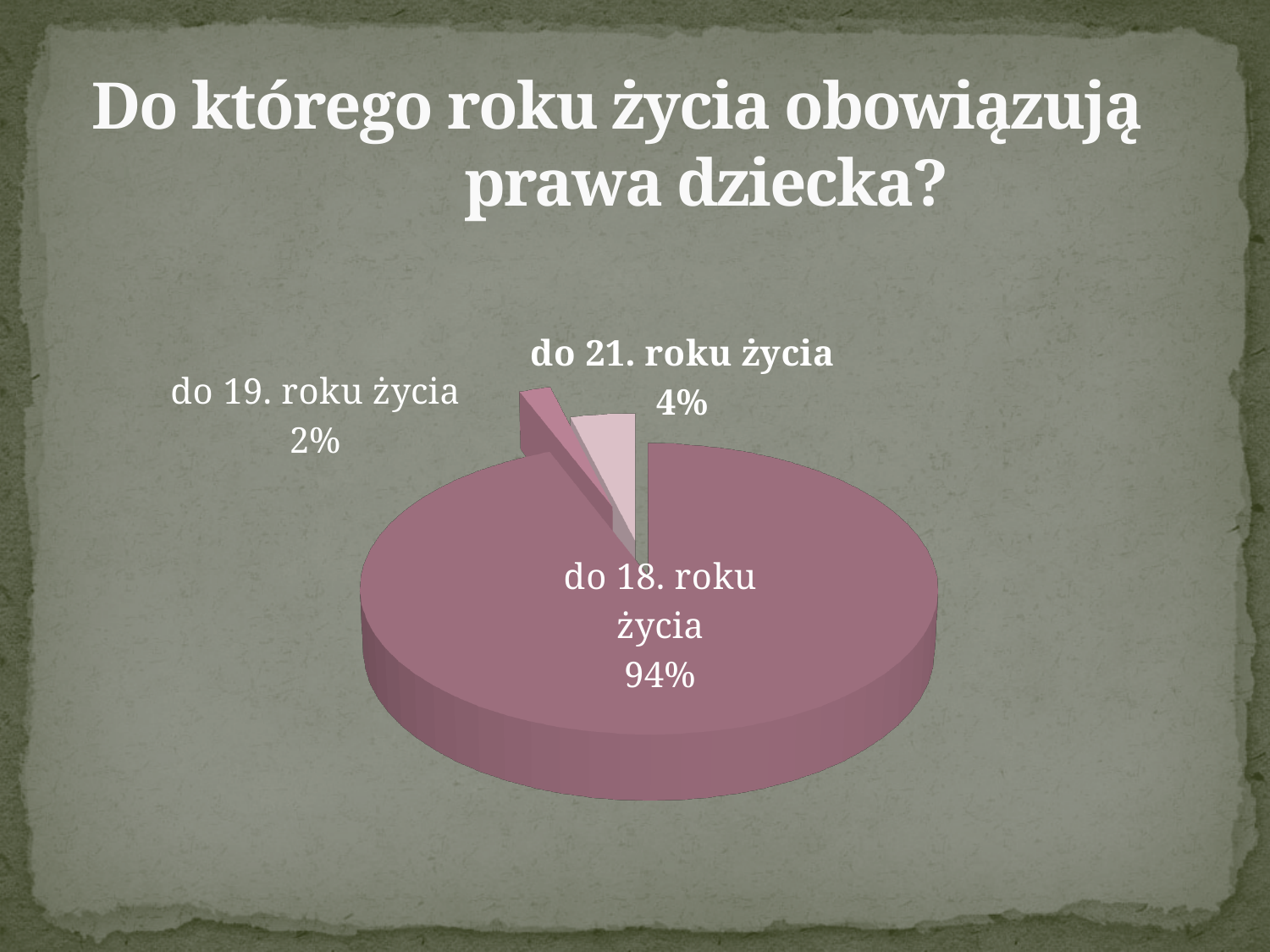

# Do którego roku życia obowiązują              prawa dziecka?

[unsupported chart]